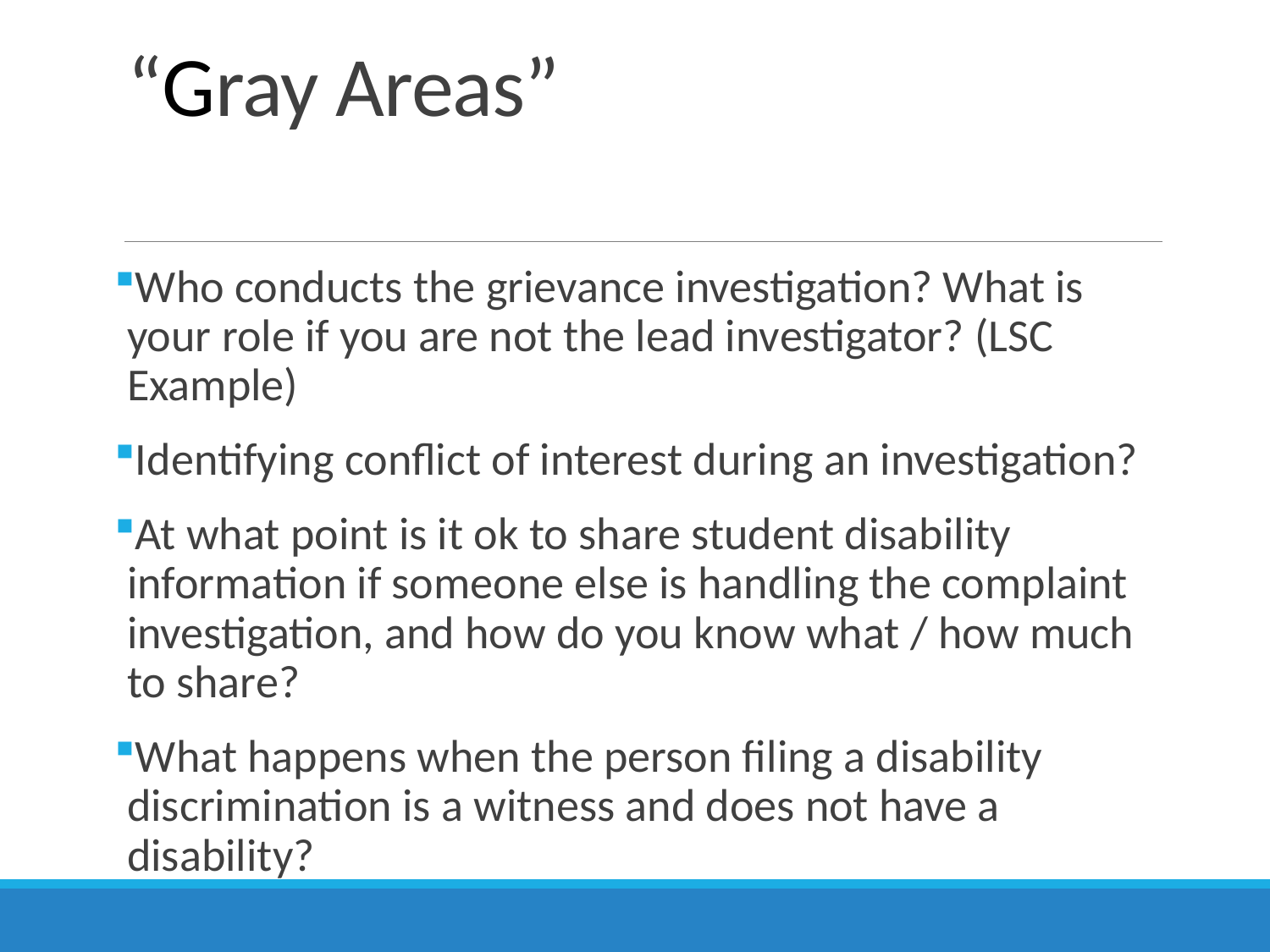

# “Gray Areas”
Who conducts the grievance investigation? What is your role if you are not the lead investigator? (LSC Example)
Identifying conflict of interest during an investigation?
At what point is it ok to share student disability information if someone else is handling the complaint investigation, and how do you know what / how much to share?
What happens when the person filing a disability discrimination is a witness and does not have a disability?